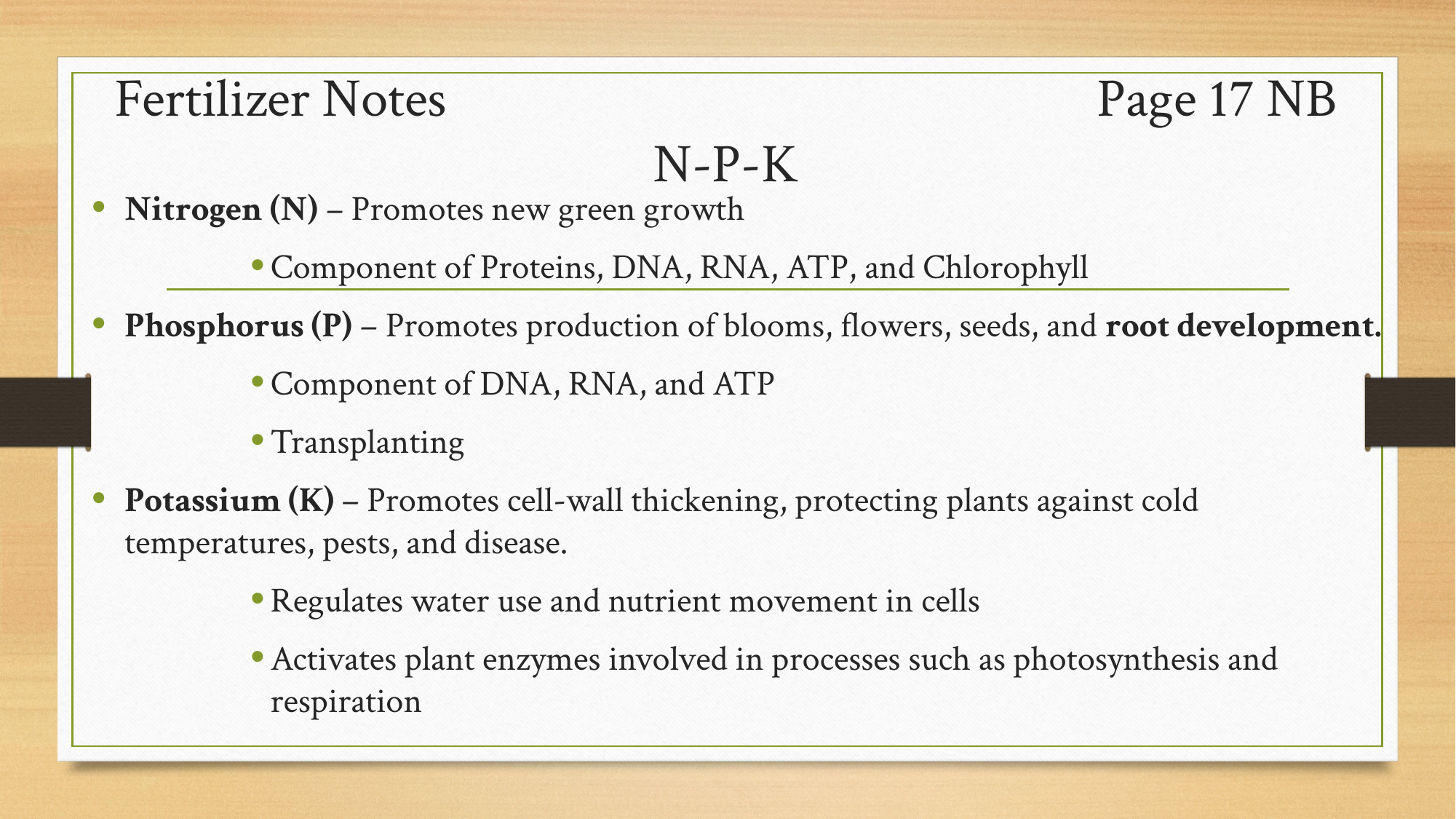

# Fertilizer Notes 						Page 17 NB N-P-K
Nitrogen (N) – Promotes new green growth
Component of Proteins, DNA, RNA, ATP, and Chlorophyll
Phosphorus (P) – Promotes production of blooms, flowers, seeds, and root development.
Component of DNA, RNA, and ATP
Transplanting
Potassium (K) – Promotes cell-wall thickening, protecting plants against cold temperatures, pests, and disease.
Regulates water use and nutrient movement in cells
Activates plant enzymes involved in processes such as photosynthesis and respiration